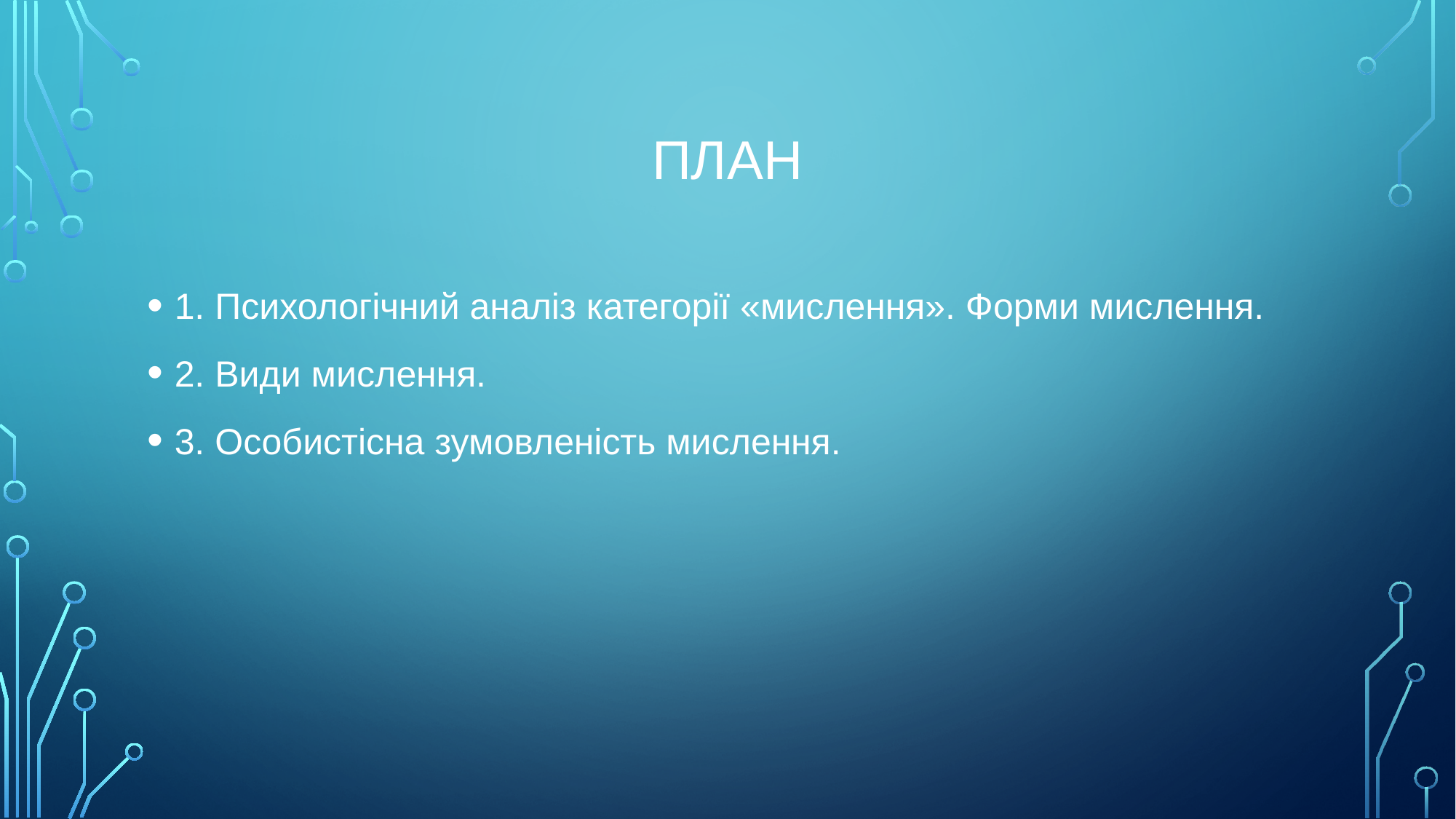

# план
1. Психологічний аналіз категорії «мислення». Форми мислення.
2. Види мислення.
3. Особистісна зумовленість мислення.